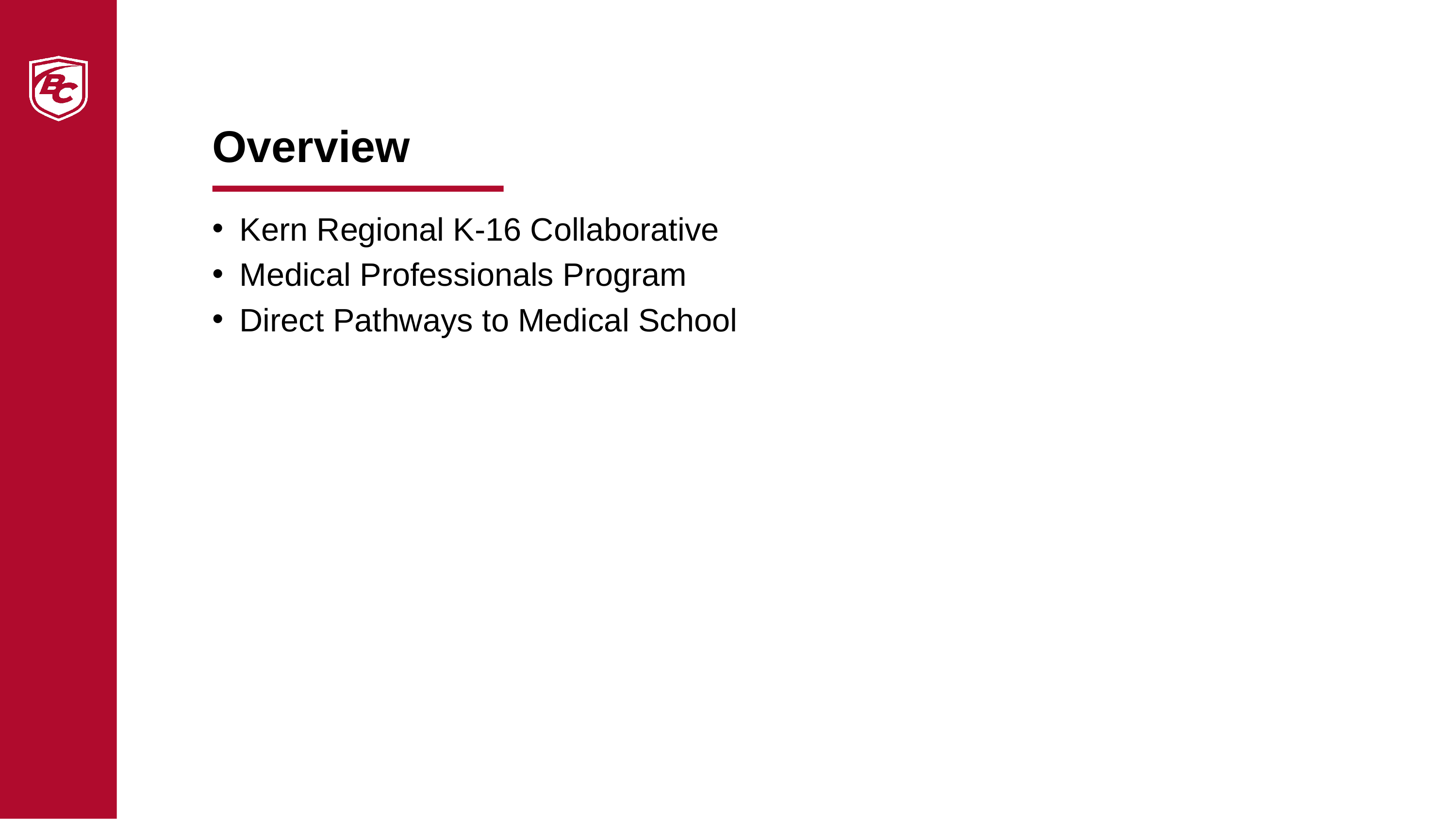

# Overview
Kern Regional K-16 Collaborative
Medical Professionals Program
Direct Pathways to Medical School